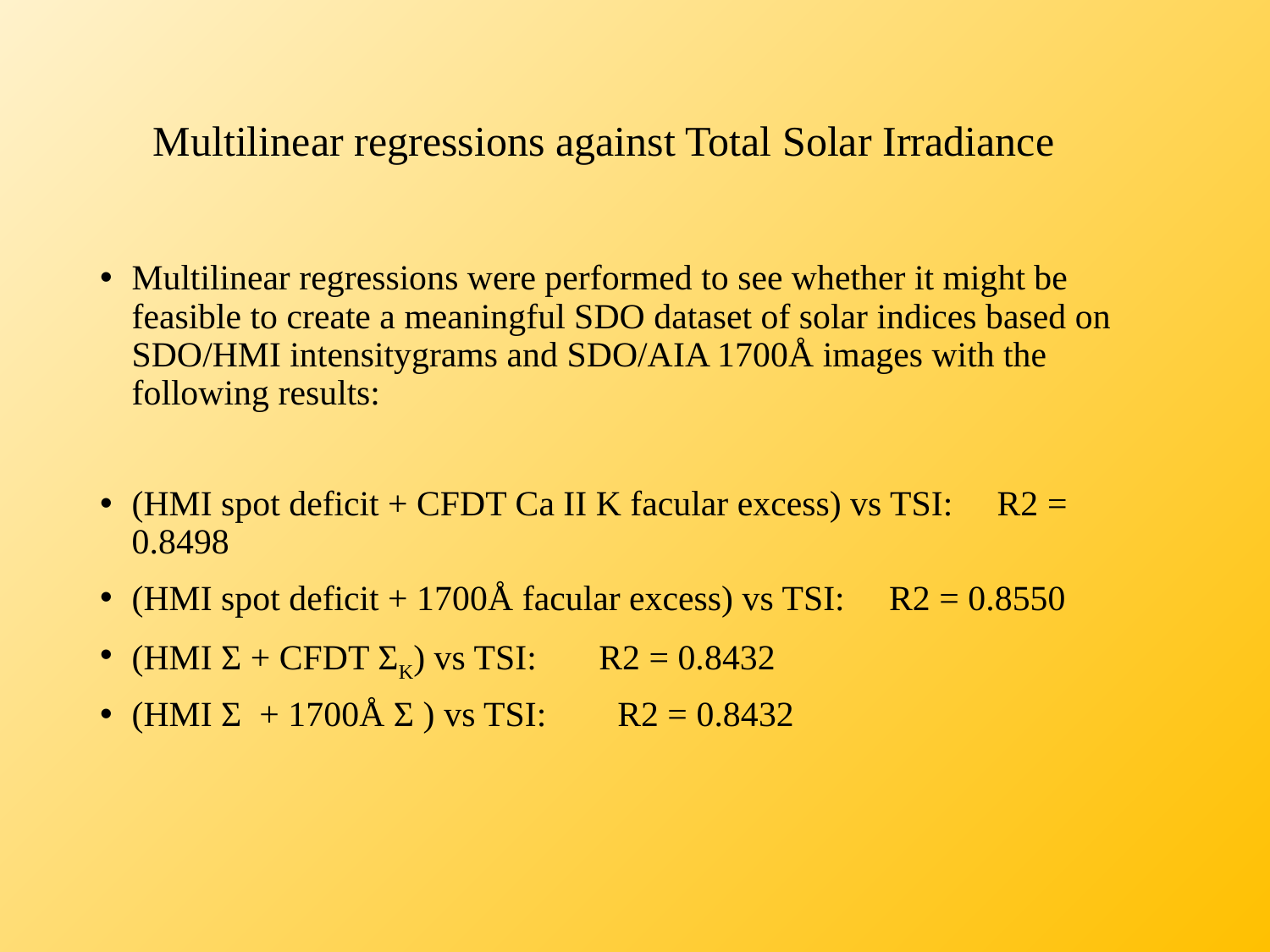

# Multilinear regressions against Total Solar Irradiance
Multilinear regressions were performed to see whether it might be feasible to create a meaningful SDO dataset of solar indices based on SDO/HMI intensitygrams and SDO/AIA 1700Å images with the following results:

(HMI spot deficit + CFDT Ca II K facular excess) vs TSI:     R2 = 0.8498
(HMI spot deficit + 1700Å facular excess) vs TSI:     R2 = 0.8550
(HMI Ʃ + CFDT ƩK) vs TSI:       R2 = 0.8432
(HMI Ʃ  + 1700Å Ʃ ) vs TSI:        R2 = 0.8432